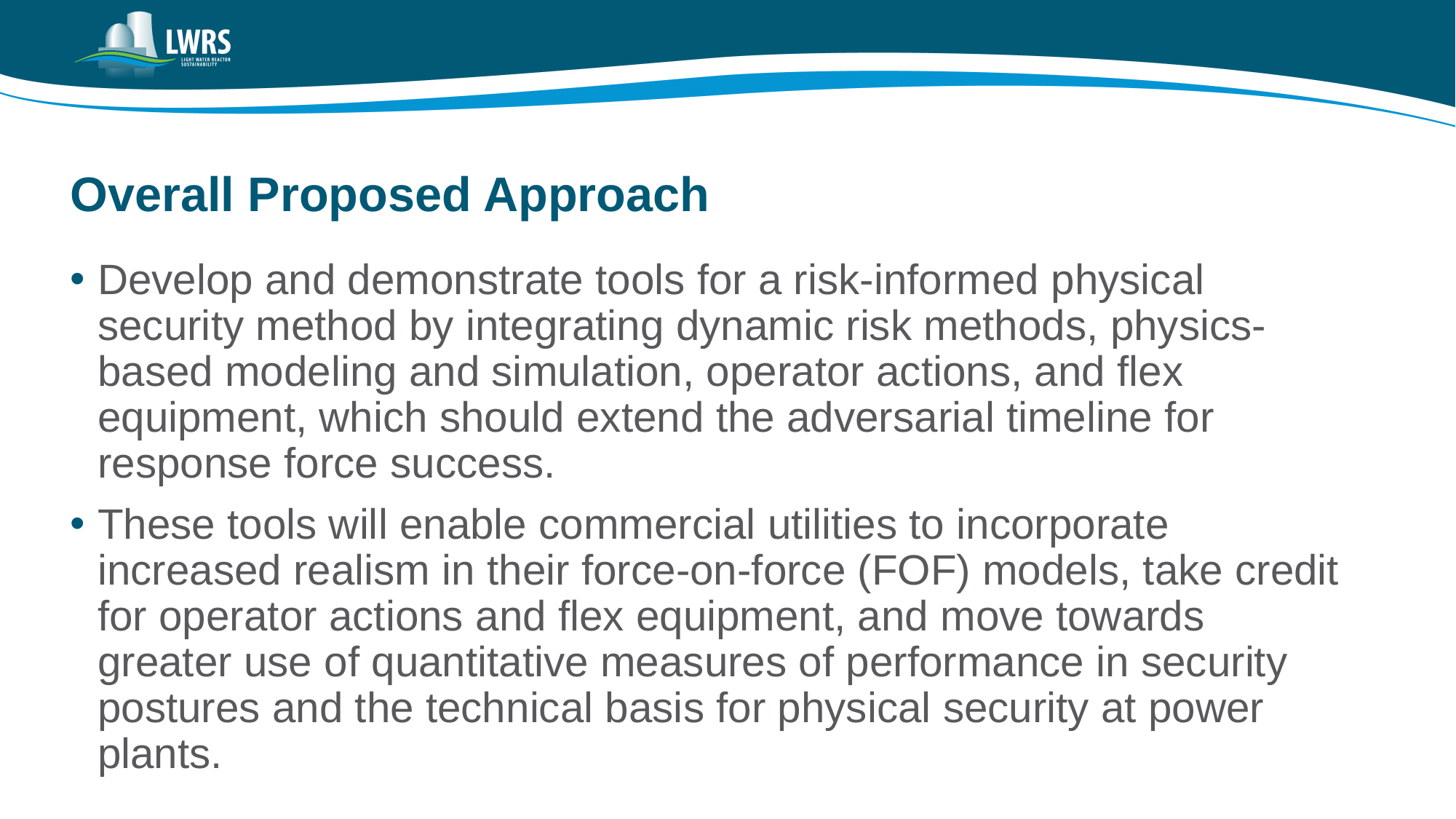

# Overall Proposed Approach
Develop and demonstrate tools for a risk-informed physical security method by integrating dynamic risk methods, physics-based modeling and simulation, operator actions, and flex equipment, which should extend the adversarial timeline for response force success.
These tools will enable commercial utilities to incorporate increased realism in their force-on-force (FOF) models, take credit for operator actions and flex equipment, and move towards greater use of quantitative measures of performance in security postures and the technical basis for physical security at power plants.